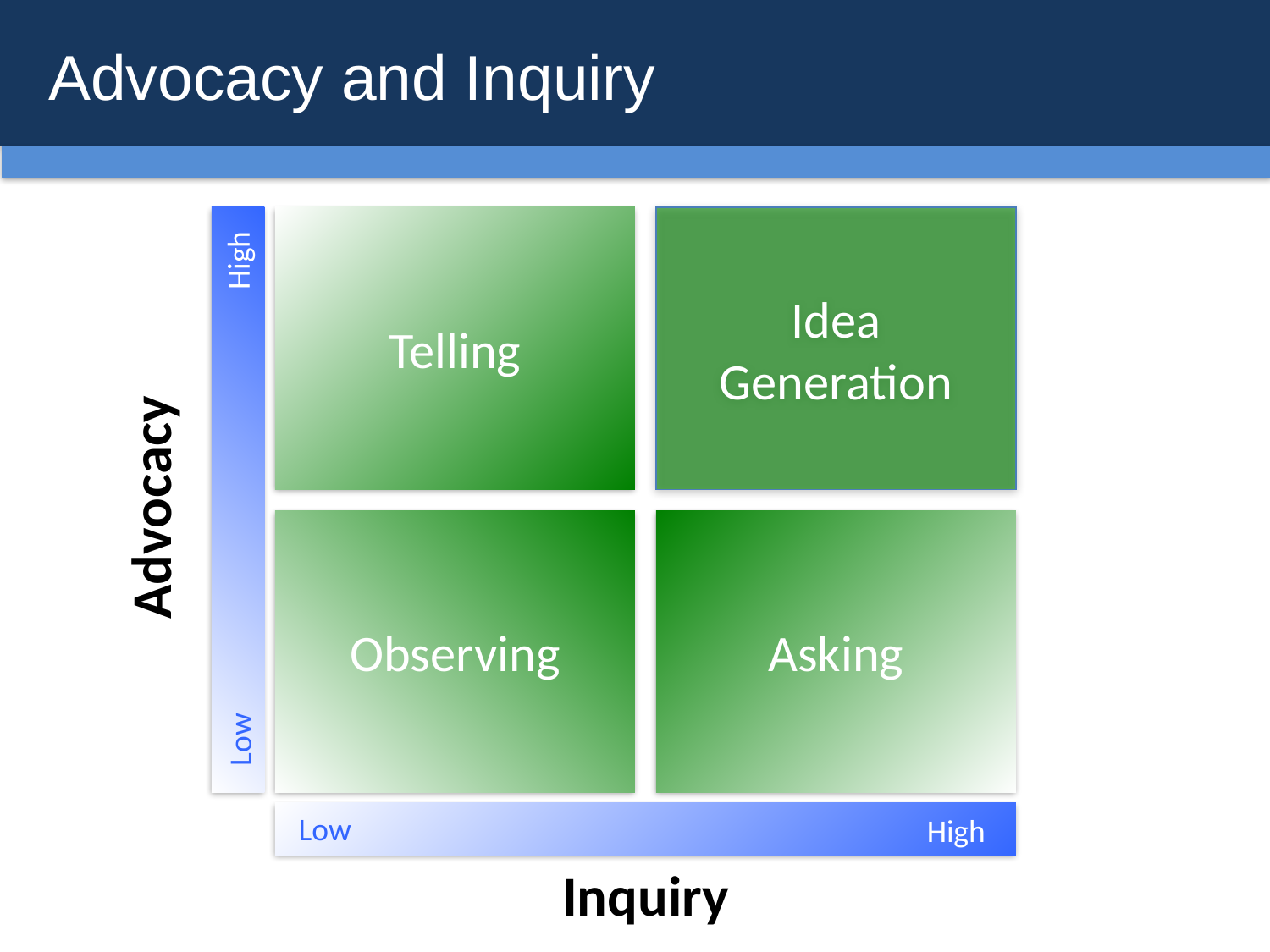

Advocacy and Inquiry

High
Low
Telling
Idea
Generation
Observing
Asking

Low
High
Advocacy
Inquiry